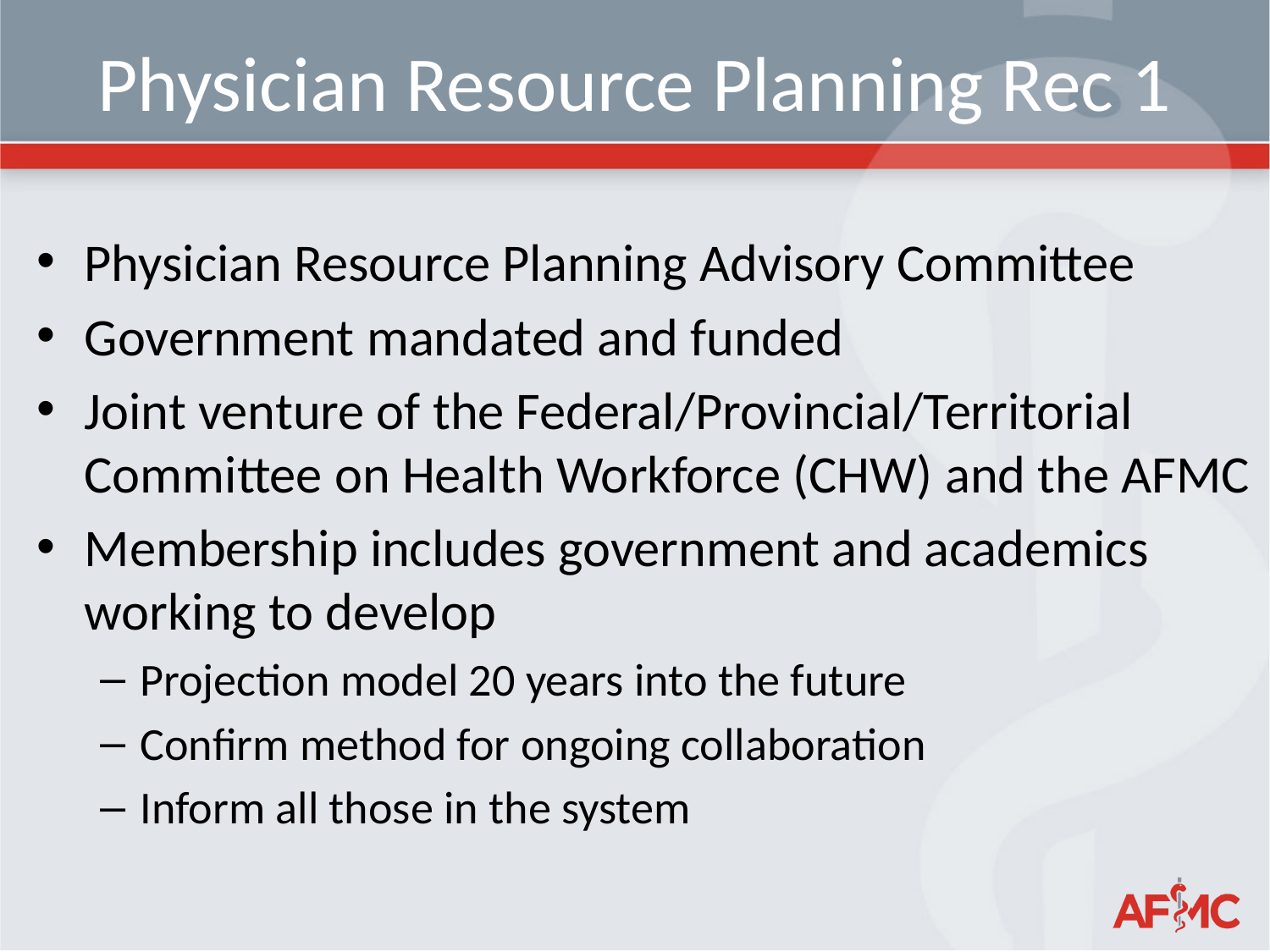

# Physician Resource Planning Rec 1
Physician Resource Planning Advisory Committee
Government mandated and funded
Joint venture of the Federal/Provincial/Territorial Committee on Health Workforce (CHW) and the AFMC
Membership includes government and academics working to develop
Projection model 20 years into the future
Confirm method for ongoing collaboration
Inform all those in the system